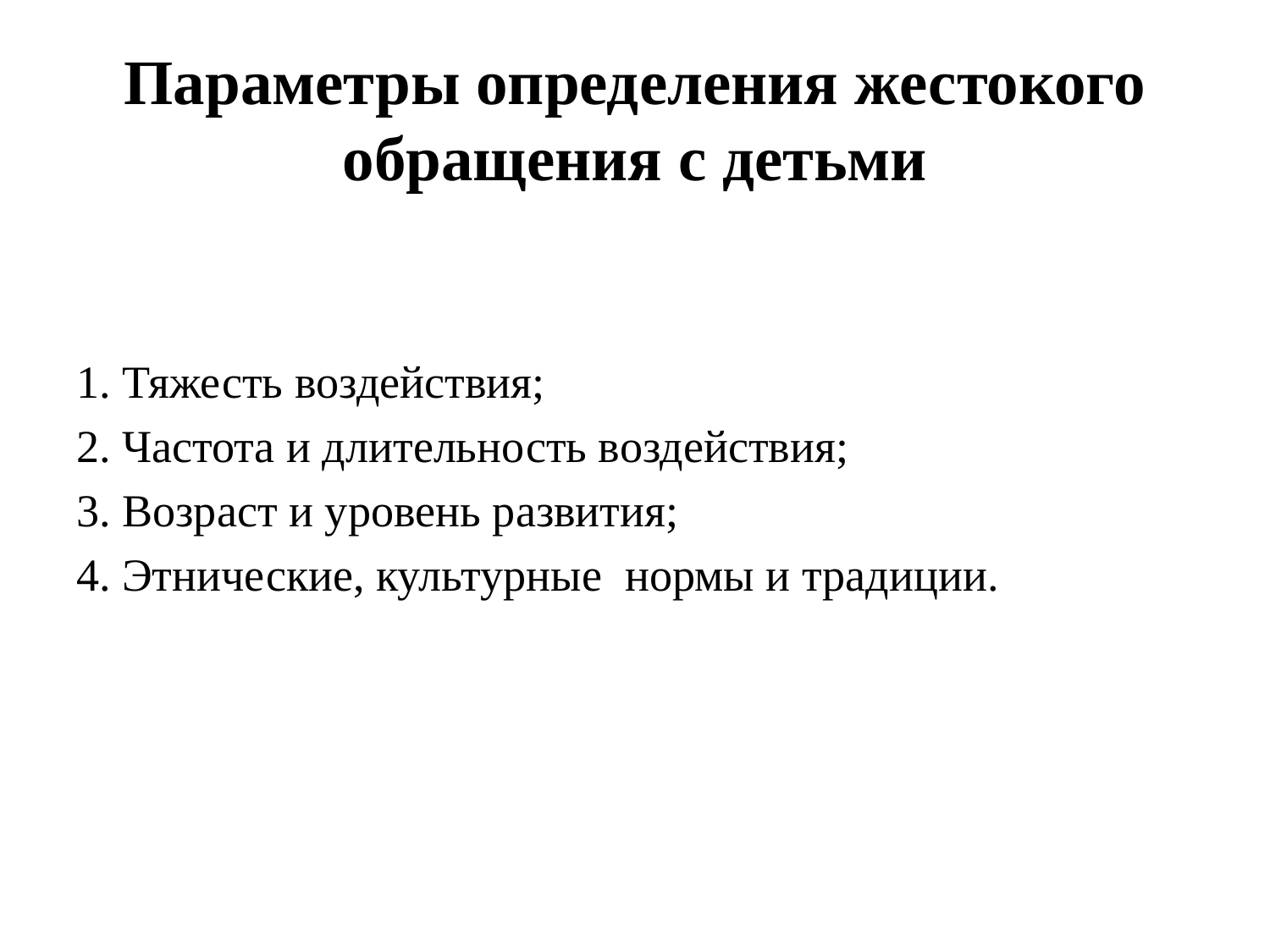

# Параметры определения жестокого обращения с детьми
1. Тяжесть воздействия;
2. Частота и длительность воздействия;
3. Возраст и уровень развития;
4. Этнические, культурные  нормы и традиции.